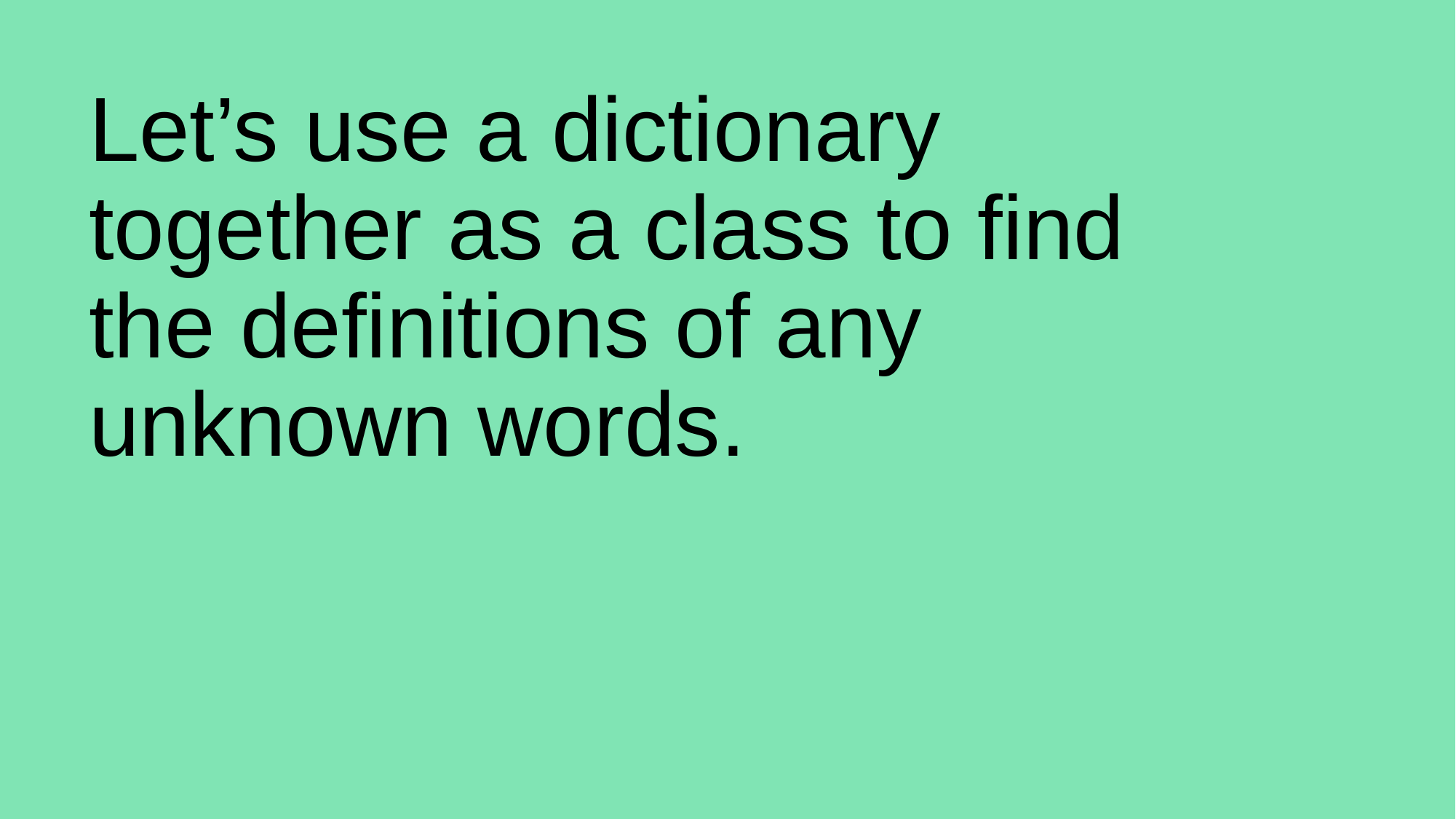

Let’s use a dictionary together as a class to find the definitions of any unknown words.